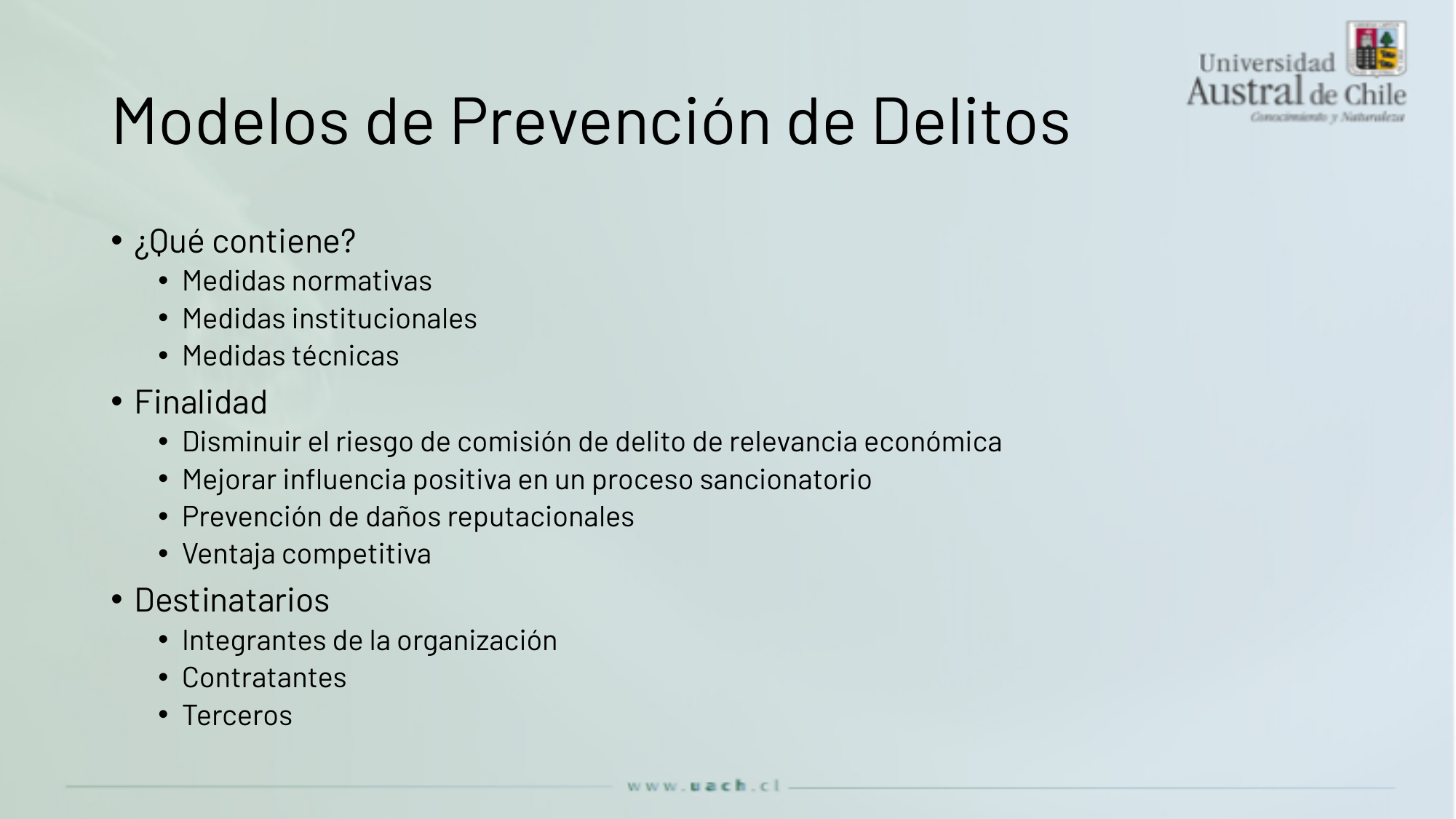

# Modelos de Prevención de Delitos
¿Qué contiene?
Medidas normativas
Medidas institucionales
Medidas técnicas
Finalidad
Disminuir el riesgo de comisión de delito de relevancia económica
Mejorar influencia positiva en un proceso sancionatorio
Prevención de daños reputacionales
Ventaja competitiva
Destinatarios
Integrantes de la organización
Contratantes
Terceros